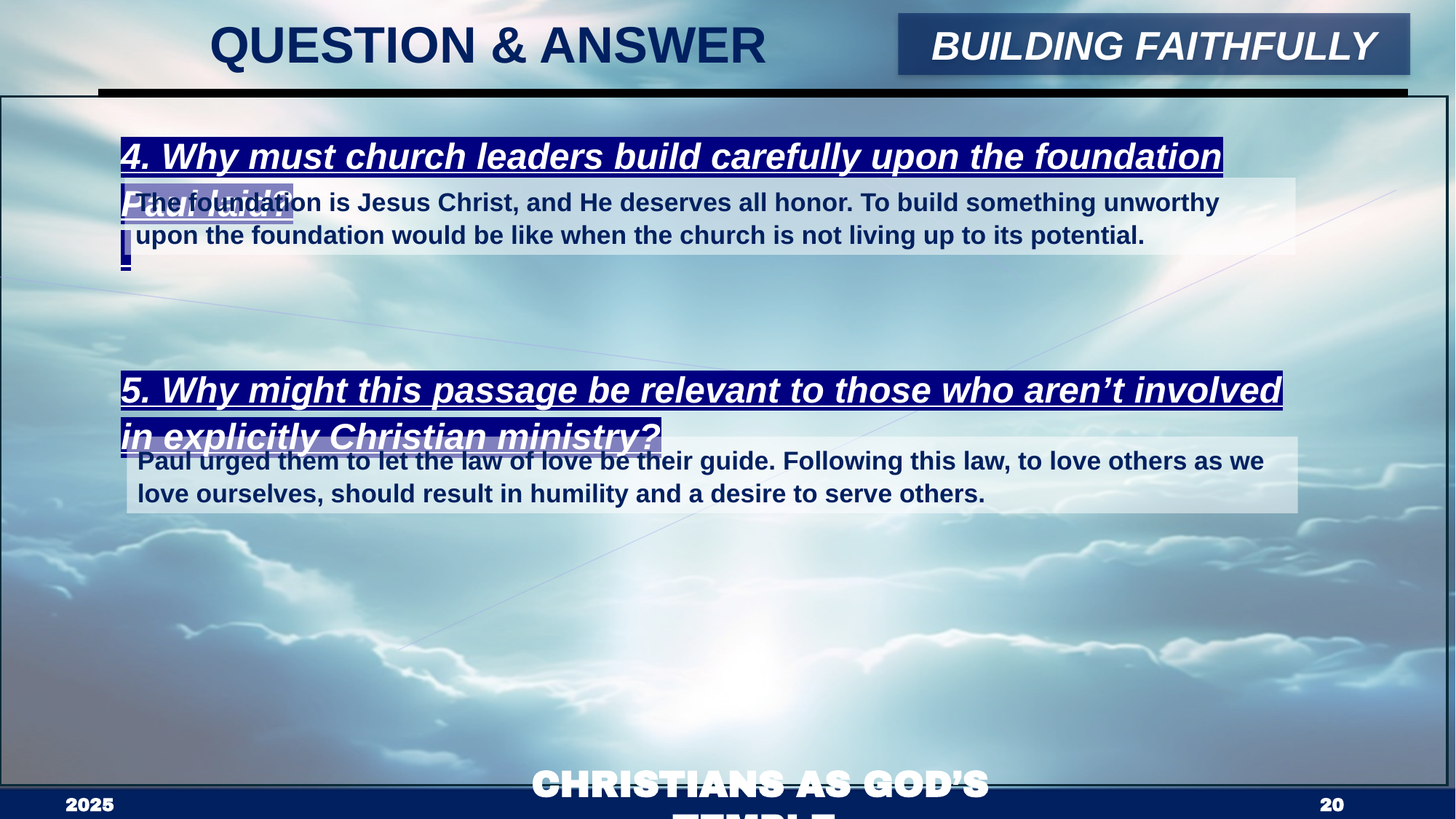

QUESTION & ANSWER
BUILDING FAITHFULLY

4. Why must church leaders build carefully upon the foundation Paul laid?

5. Why might this passage be relevant to those who aren’t involved in explicitly Christian ministry?

The foundation is Jesus Christ, and He deserves all honor. To build something unworthy upon the foundation would be like when the church is not living up to its potential.

Paul urged them to let the law of love be their guide. Following this law, to love others as we love ourselves, should result in humility and a desire to serve others.
2025
Christians as God’s Temple
20